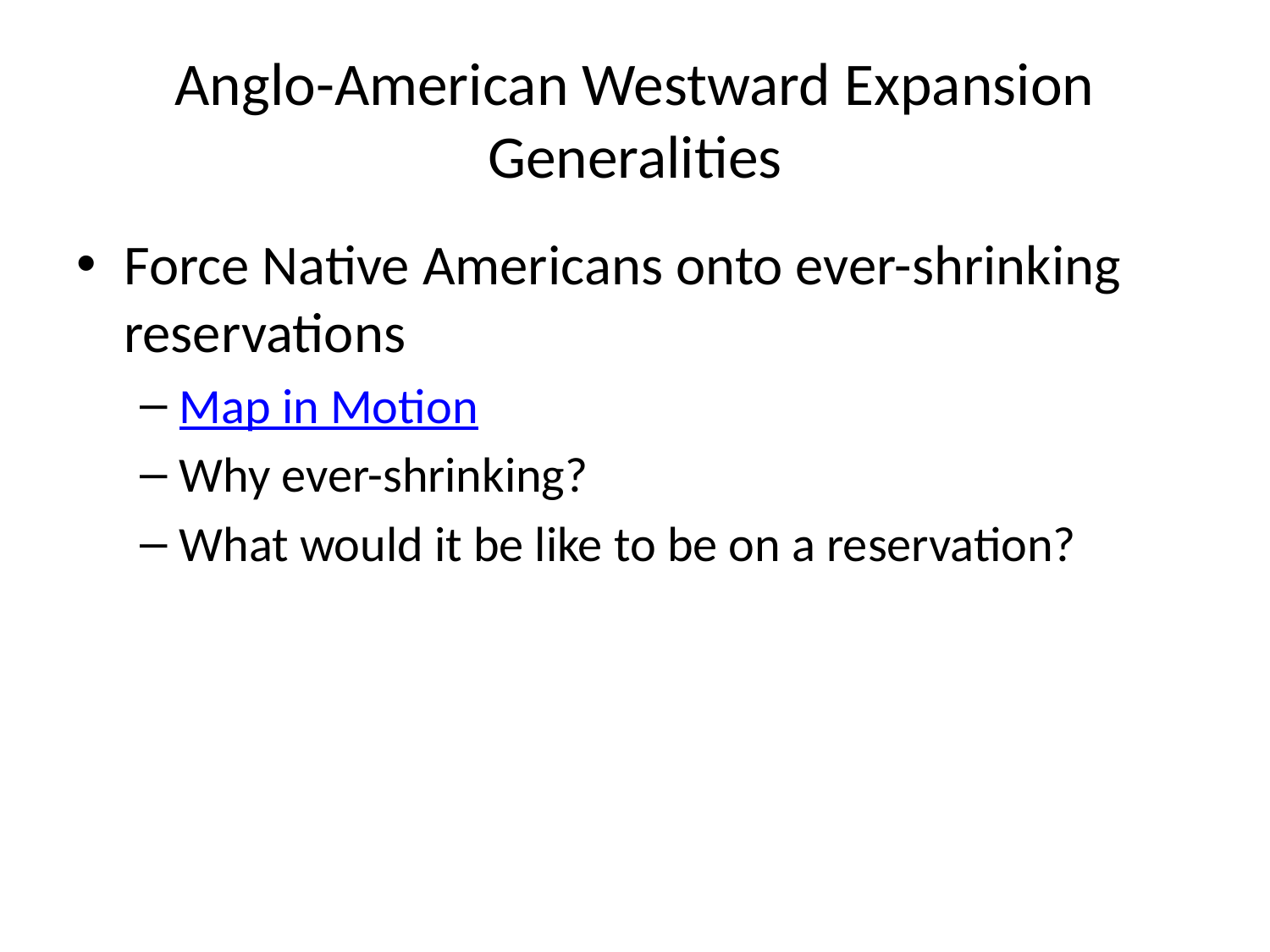

# Anglo-American Westward Expansion Generalities
Force Native Americans onto ever-shrinking reservations
Map in Motion
Why ever-shrinking?
What would it be like to be on a reservation?